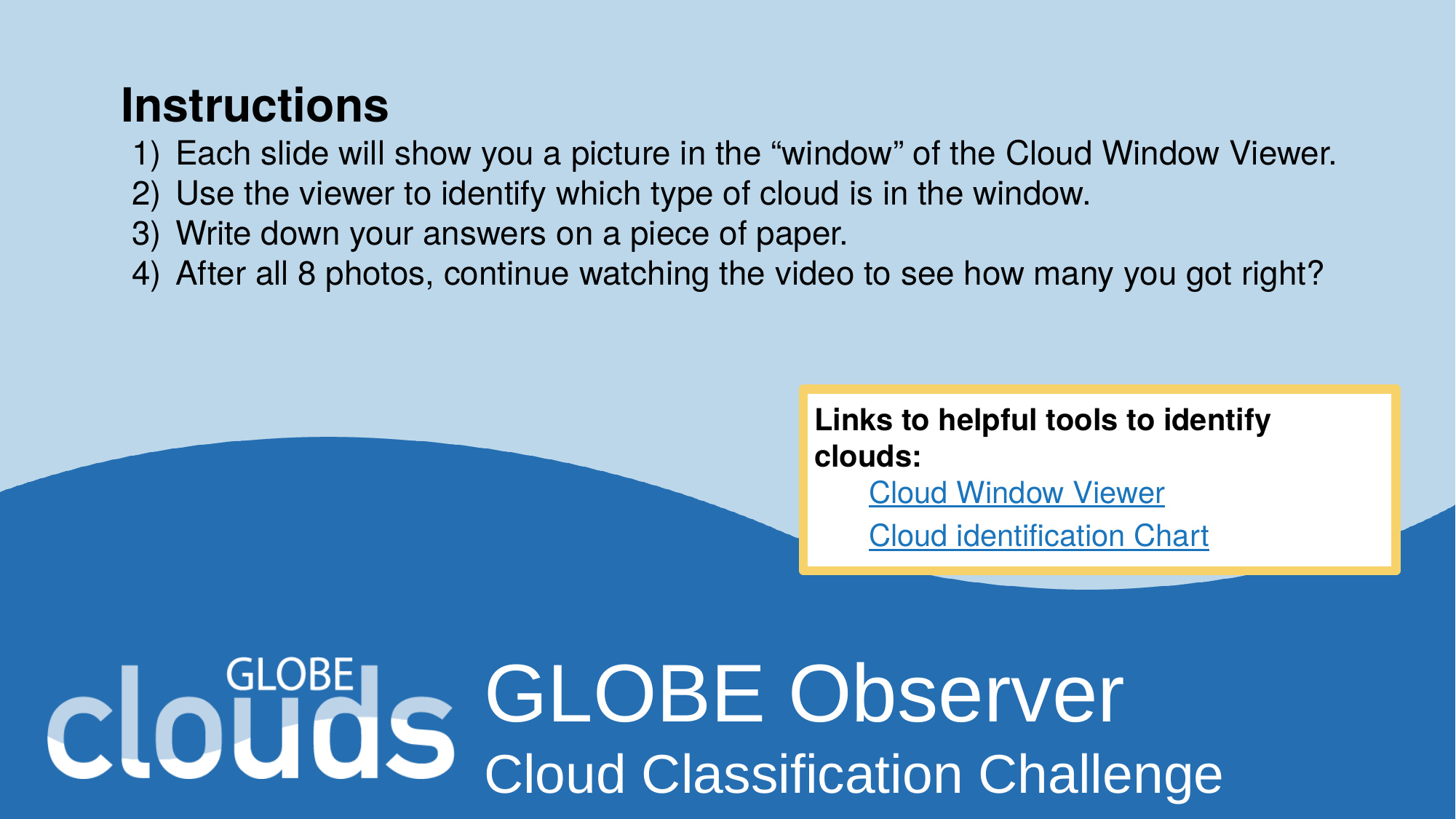

Instructions
Each slide will show you a picture in the “window” of the Cloud Window Viewer.
Use the viewer to identify which type of cloud is in the window.
Write down your answers on a piece of paper.
After all 8 photos, continue watching the video to see how many you got right?
Links to helpful tools to identify clouds:
Cloud Window Viewer
Cloud identification Chart
# GLOBE Observer Cloud Classification Challenge 2